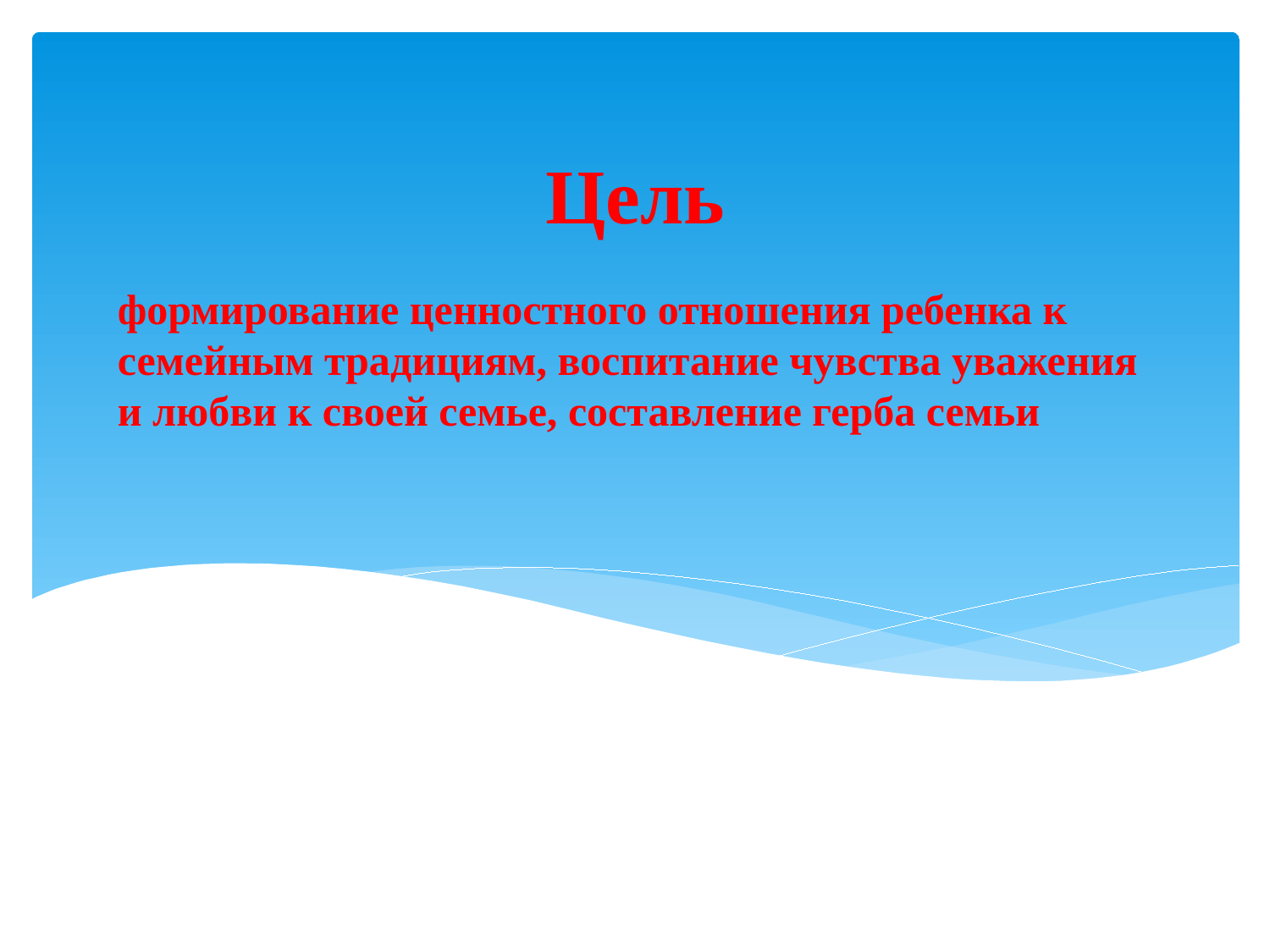

Цель
# формирование ценностного отношения ребенка к семейным традициям, воспитание чувства уважения и любви к своей семье, составление герба семьи